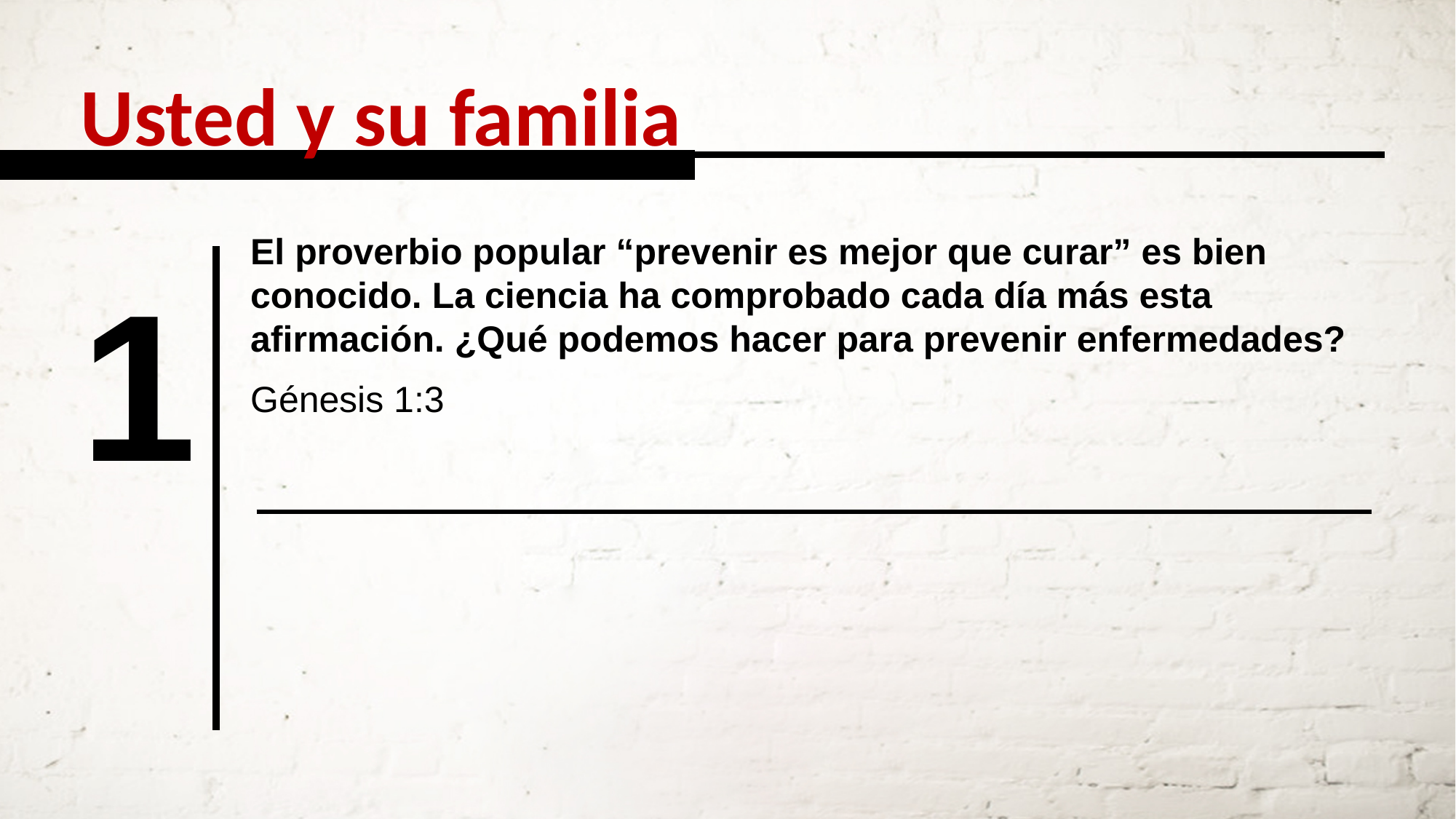

Usted y su familia

El proverbio popular “prevenir es mejor que curar” es bien
conocido. La ciencia ha comprobado cada día más esta
afirmación. ¿Qué podemos hacer para prevenir enfermedades?
1
Génesis 1:3